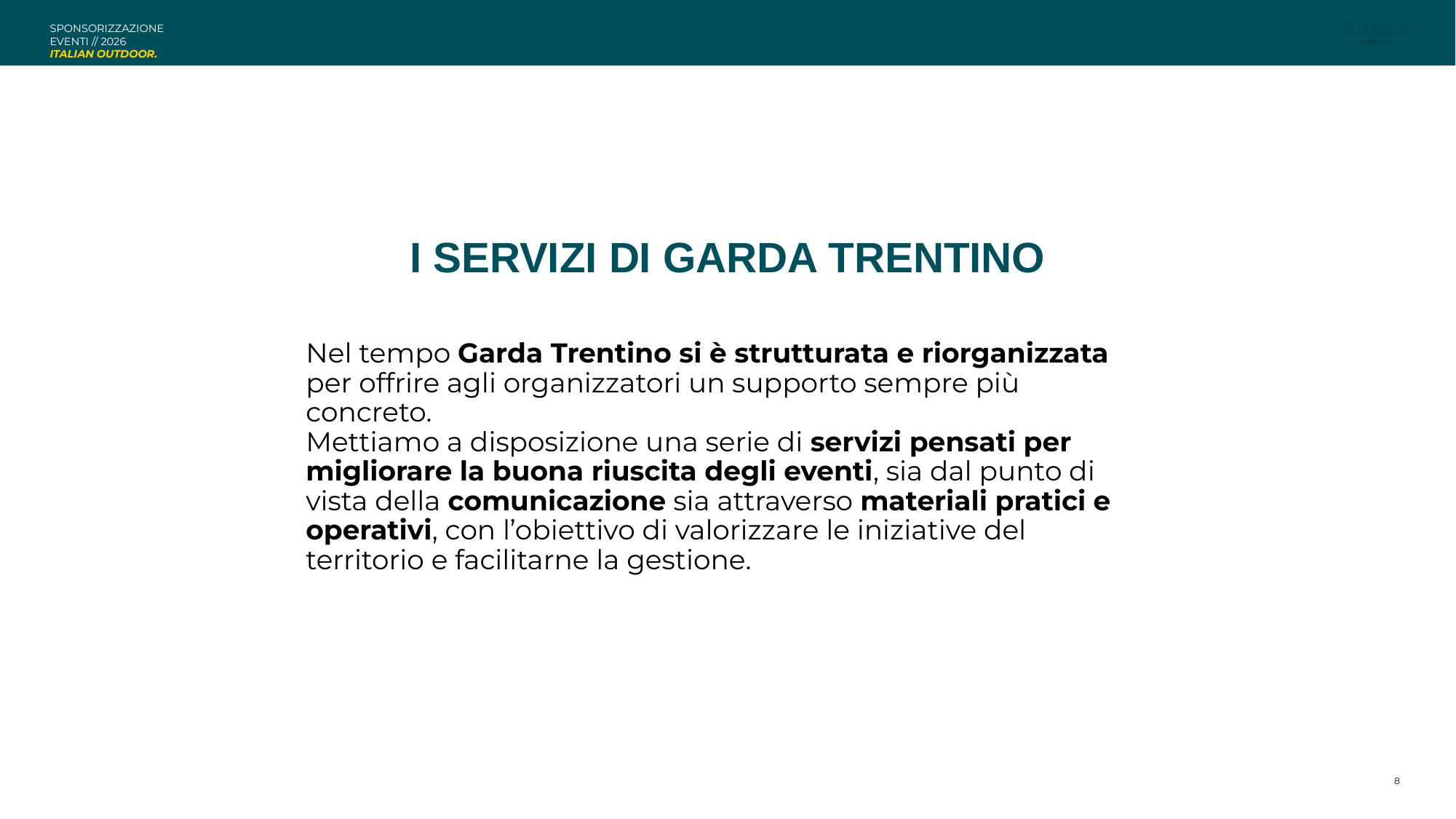

I SERVIZI DI GARDA TRENTINO
# Nel tempo Garda Trentino si è strutturata e riorganizzata per offrire agli organizzatori un supporto sempre più concreto. Mettiamo a disposizione una serie di servizi pensati per migliorare la buona riuscita degli eventi, sia dal punto di vista della comunicazione sia attraverso materiali pratici e operativi, con l’obiettivo di valorizzare le iniziative del territorio e facilitarne la gestione.
8